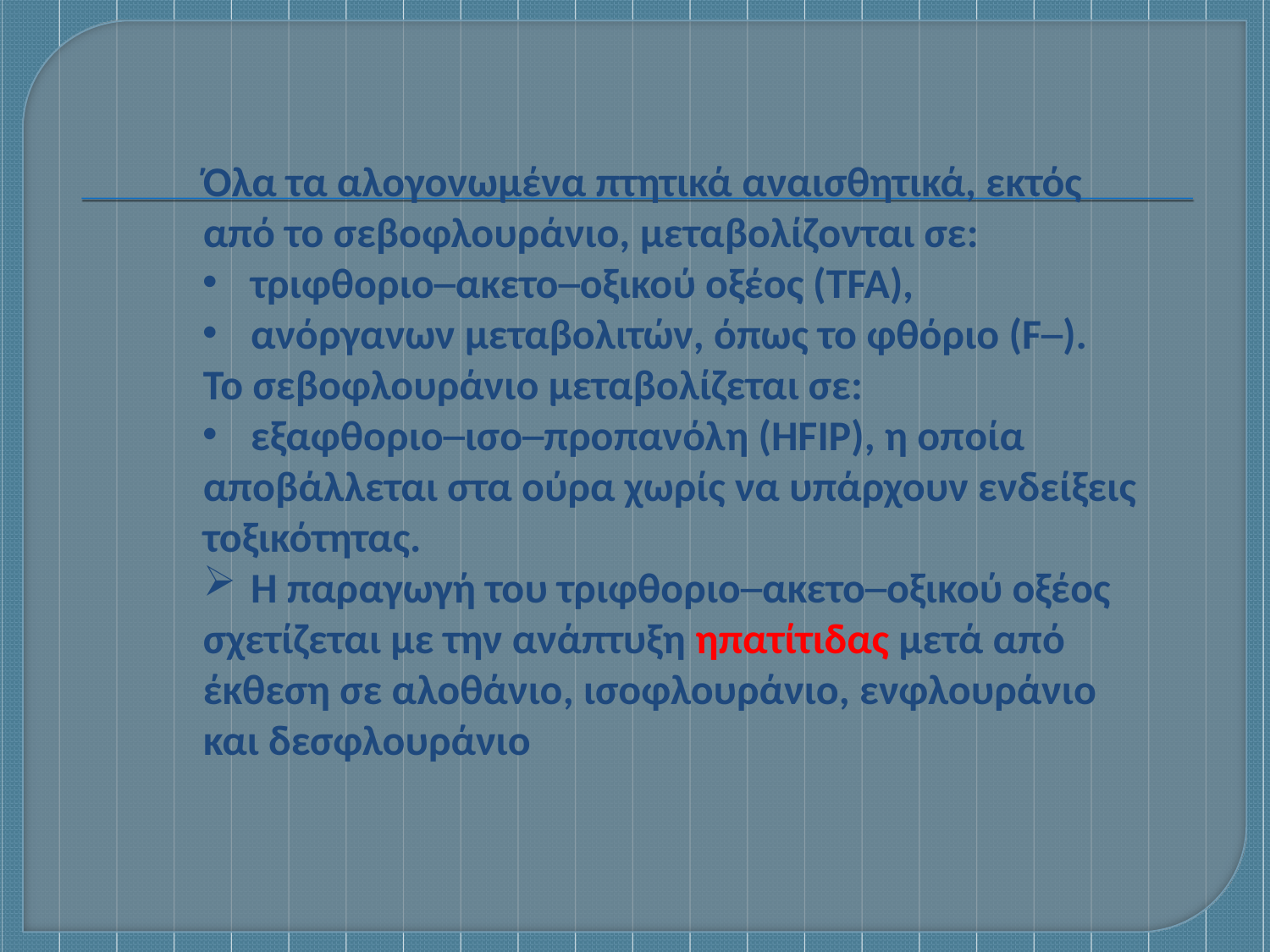

Όλα τα αλογονωμένα πτητικά αναισθητικά, εκτός
από το σεβοφλουράνιο, μεταβολίζονται σε:
τριφθοριο─ακετο─οξικού οξέος (TFA),
ανόργανων μεταβολιτών, όπως το φθόριο (F─).
Το σεβοφλουράνιο μεταβολίζεται σε:
εξαφθοριο─ισο─προπανόλη (HFIP), η οποία
αποβάλλεται στα ούρα χωρίς να υπάρχουν ενδείξεις
τοξικότητας.
Η παραγωγή του τριφθοριο─ακετο─οξικού οξέος
σχετίζεται με την ανάπτυξη ηπατίτιδας μετά από
έκθεση σε αλοθάνιο, ισοφλουράνιο, ενφλουράνιο
και δεσφλουράνιο